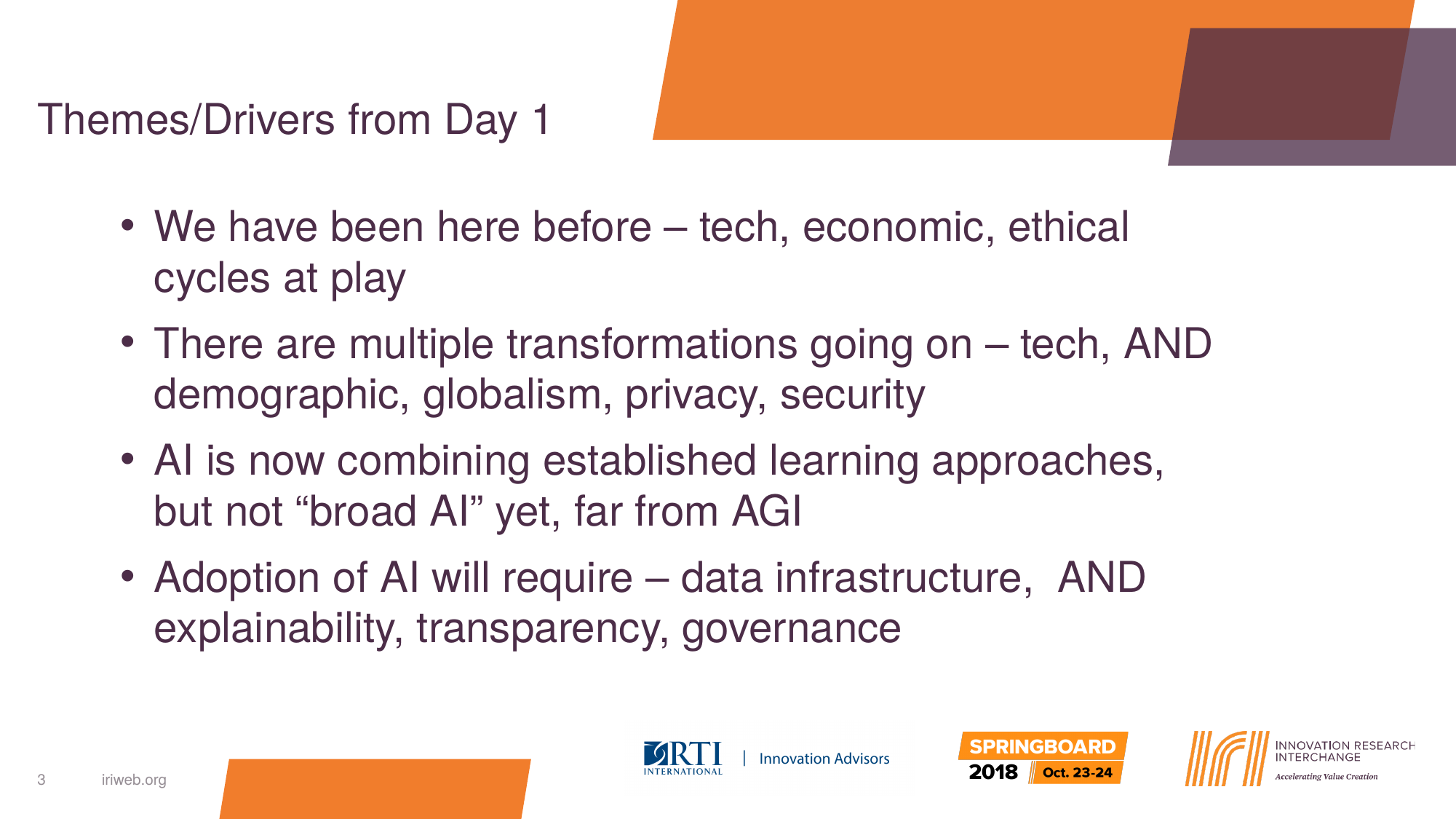

# Themes/Drivers from Day 1
We have been here before – tech, economic, ethical cycles at play
There are multiple transformations going on – tech, AND demographic, globalism, privacy, security
AI is now combining established learning approaches, but not “broad AI” yet, far from AGI
Adoption of AI will require – data infrastructure,  AND explainability, transparency, governance

3
iriweb.org